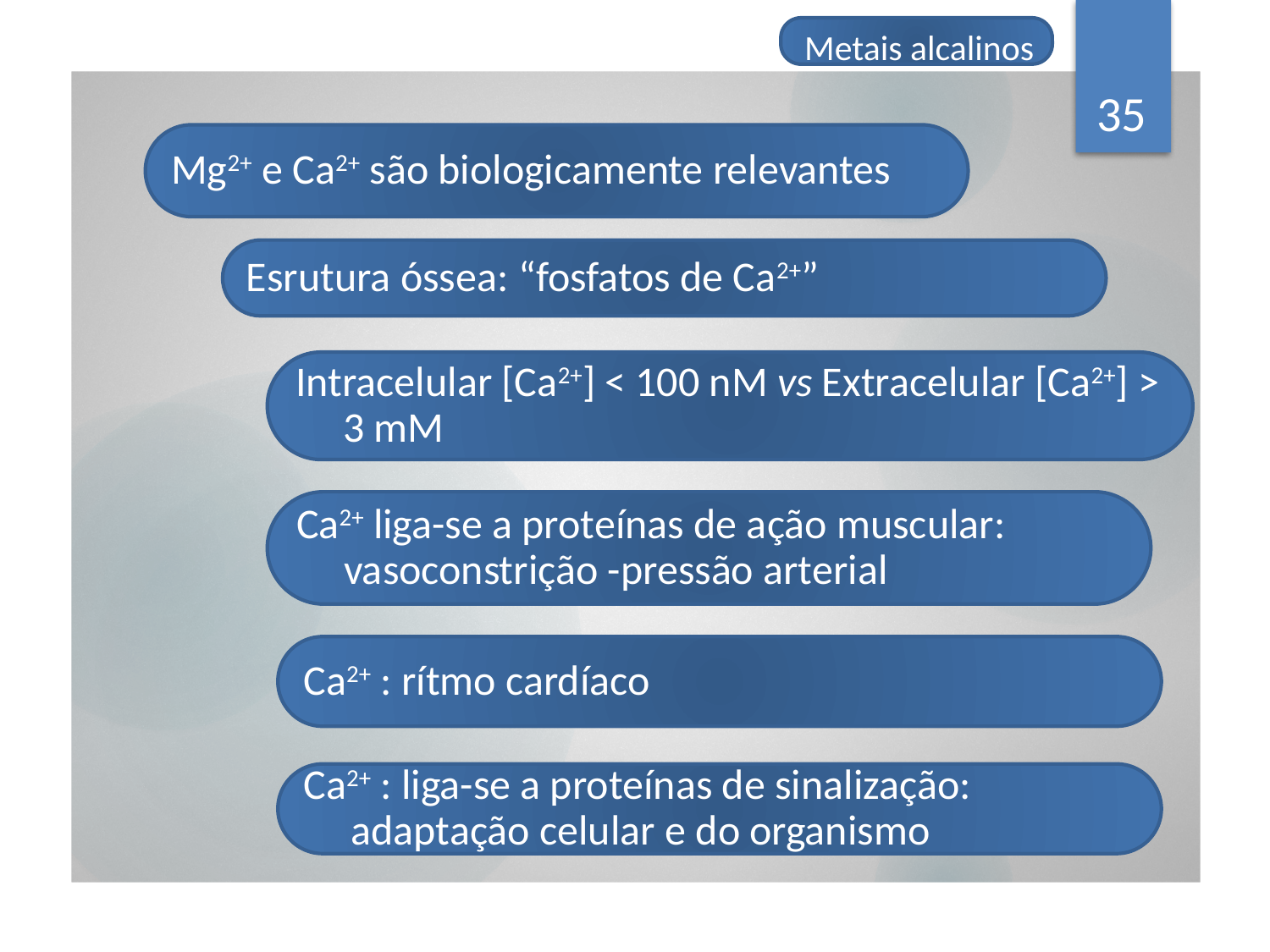

Metais alcalinos
35
Mg2+ e Ca2+ são biologicamente relevantes
Esrutura óssea: “fosfatos de Ca2+”
Intracelular [Ca2+] < 100 nM vs Extracelular [Ca2+] > 3 mM
Ca2+ liga-se a proteínas de ação muscular: vasoconstrição -pressão arterial
Ca2+ : rítmo cardíaco
Ca2+ : liga-se a proteínas de sinalização: adaptação celular e do organismo